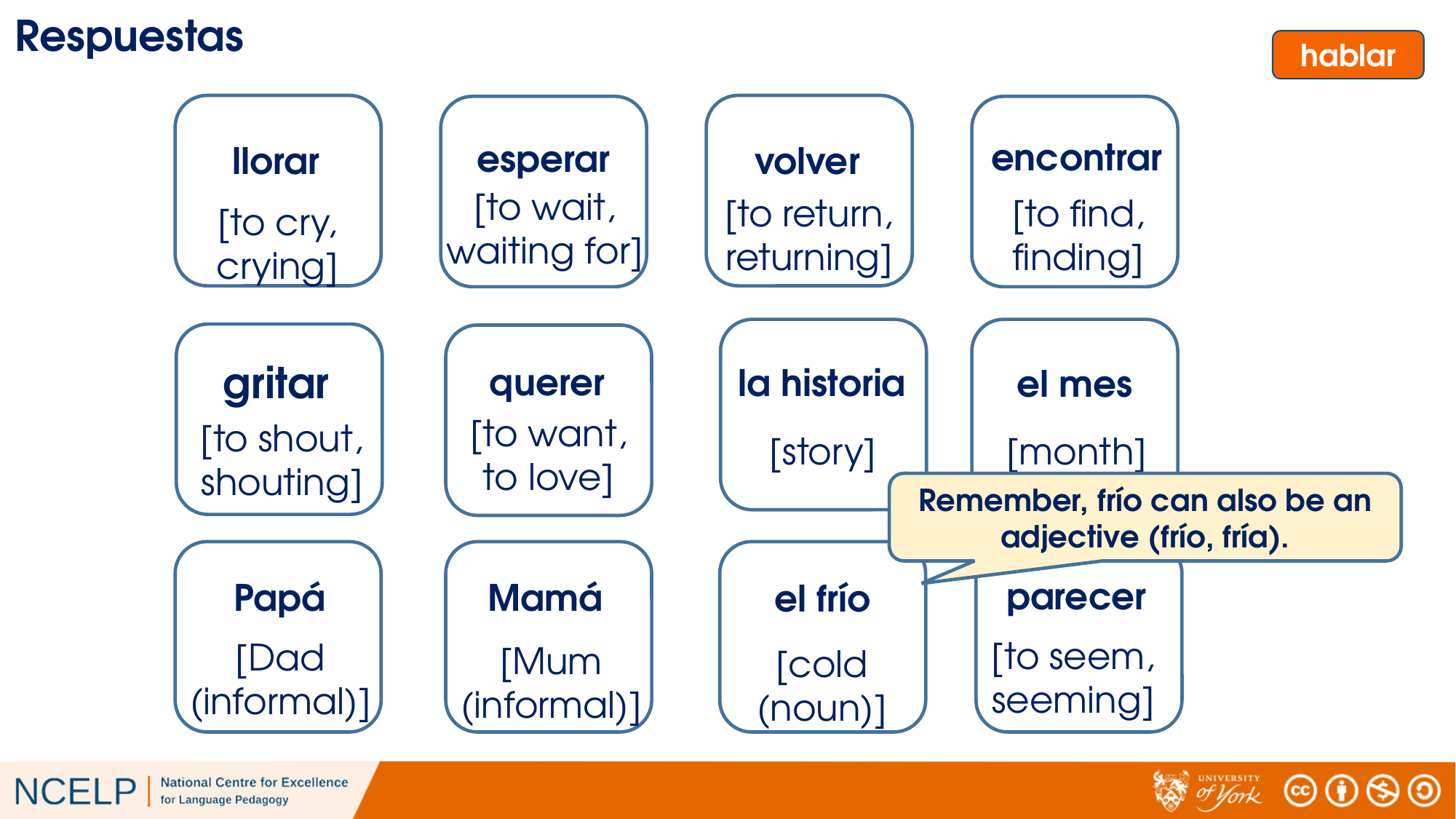

# Respuestas
hablar

encontrar
esperar
llorar
volver
[to wait, waiting for]
[to find, finding]
[to return, returning]
[to cry, crying]

gritar
querer
la historia
el mes
[to want, to love]
[to shout, shouting]
[story]
[month]
Remember, frío can also be an adjective (frío, fría).

parecer
Mamá
Papá
el frío
[to seem, seeming]
[Dad (informal)]
[Mum (informal)]
[cold (noun)]